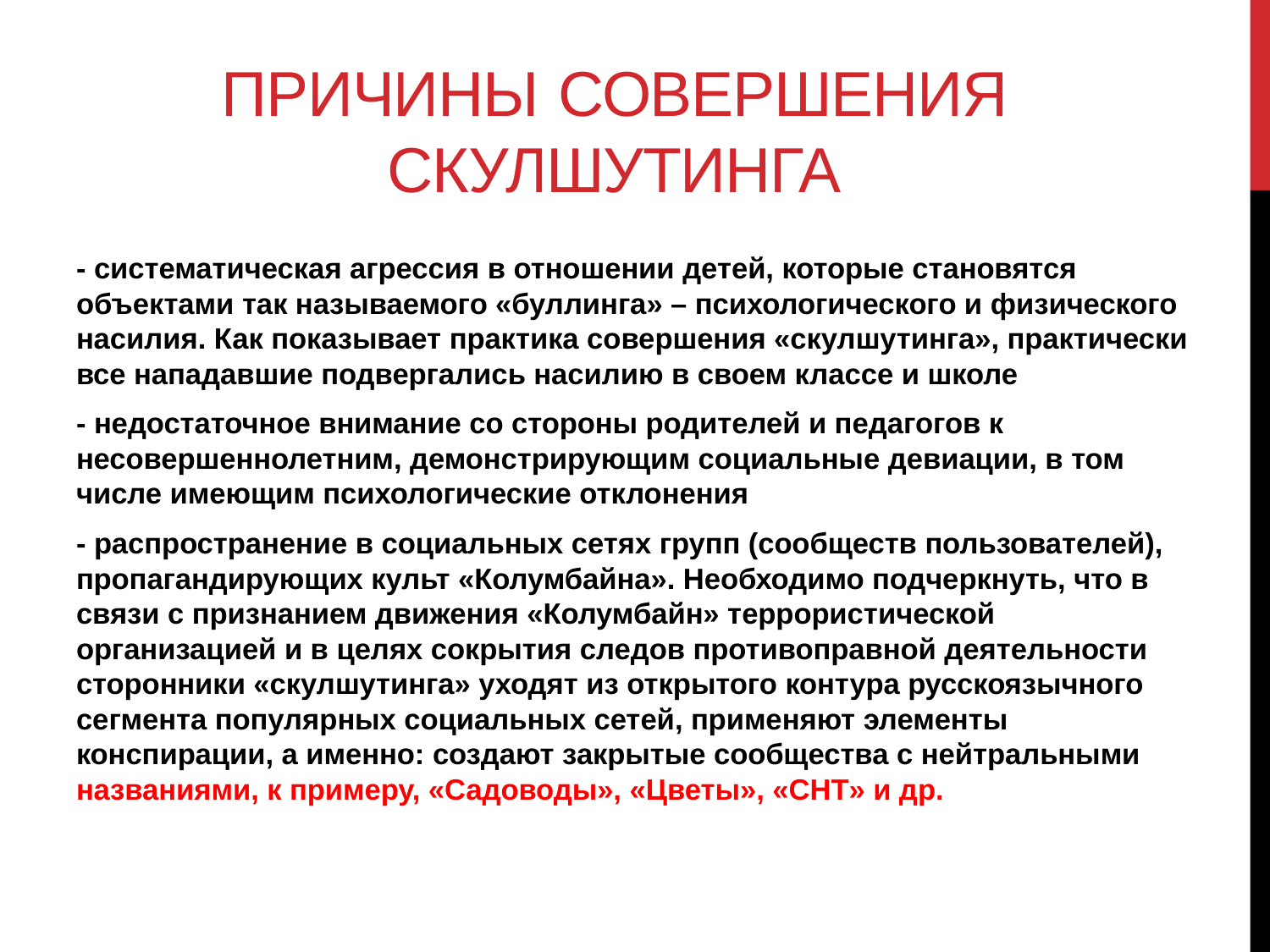

# Причины совершения скулшутинга
- систематическая агрессия в отношении детей, которые становятся объектами так называемого «буллинга» – психологического и физического насилия. Как показывает практика совершения «скулшутинга», практически все нападавшие подвергались насилию в своем классе и школе
- недостаточное внимание со стороны родителей и педагогов к несовершеннолетним, демонстрирующим социальные девиации, в том числе имеющим психологические отклонения
- распространение в социальных сетях групп (сообществ пользователей), пропагандирующих культ «Колумбайна». Необходимо подчеркнуть, что в связи с признанием движения «Колумбайн» террористической организацией и в целях сокрытия следов противоправной деятельности сторонники «скулшутинга» уходят из открытого контура русскоязычного сегмента популярных социальных сетей, применяют элементы конспирации, а именно: создают закрытые сообщества с нейтральными названиями, к примеру, «Садоводы», «Цветы», «СНТ» и др.